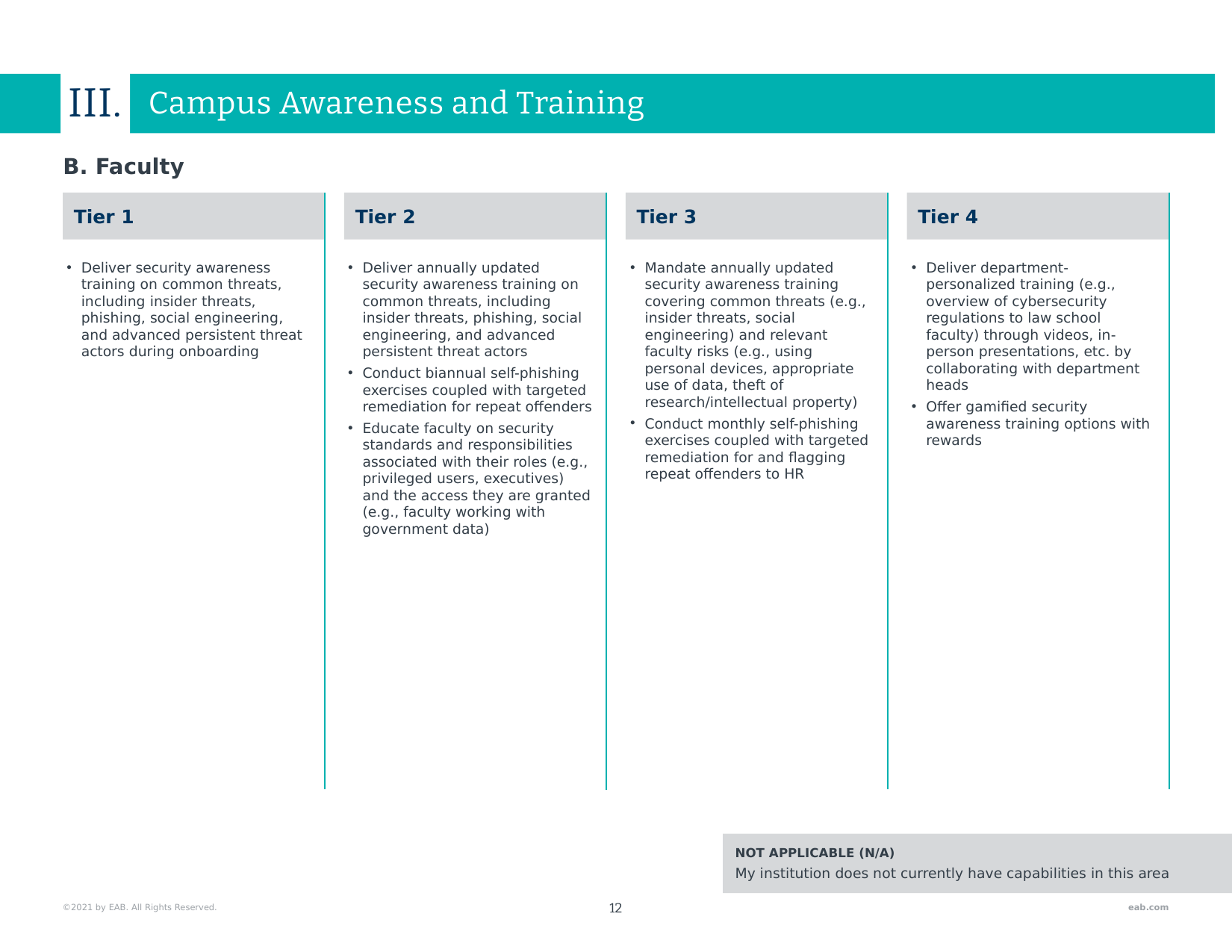

III.
#
Campus Awareness and Training
B. Faculty
Tier 1
Tier 2
Tier 3
Tier 4
Deliver department-personalized training (e.g., overview of cybersecurity regulations to law school faculty) through videos, in-person presentations, etc. by collaborating with department heads
Offer gamified security awareness training options with rewards

Deliver security awareness training on common threats, including insider threats, phishing, social engineering, and advanced persistent threat actors during onboarding
Deliver annually updated security awareness training on common threats, including insider threats, phishing, social engineering, and advanced persistent threat actors
Conduct biannual self-phishing exercises coupled with targeted remediation for repeat offenders
Educate faculty on security standards and responsibilities associated with their roles (e.g., privileged users, executives) and the access they are granted (e.g., faculty working with government data)

Mandate annually updated security awareness training covering common threats (e.g., insider threats, social engineering) and relevant faculty risks (e.g., using personal devices, appropriate use of data, theft of research/intellectual property)
Conduct monthly self-phishing exercises coupled with targeted remediation for and flagging repeat offenders to HR

NOT APPLICABLE (N/A)
My institution does not currently have capabilities in this area